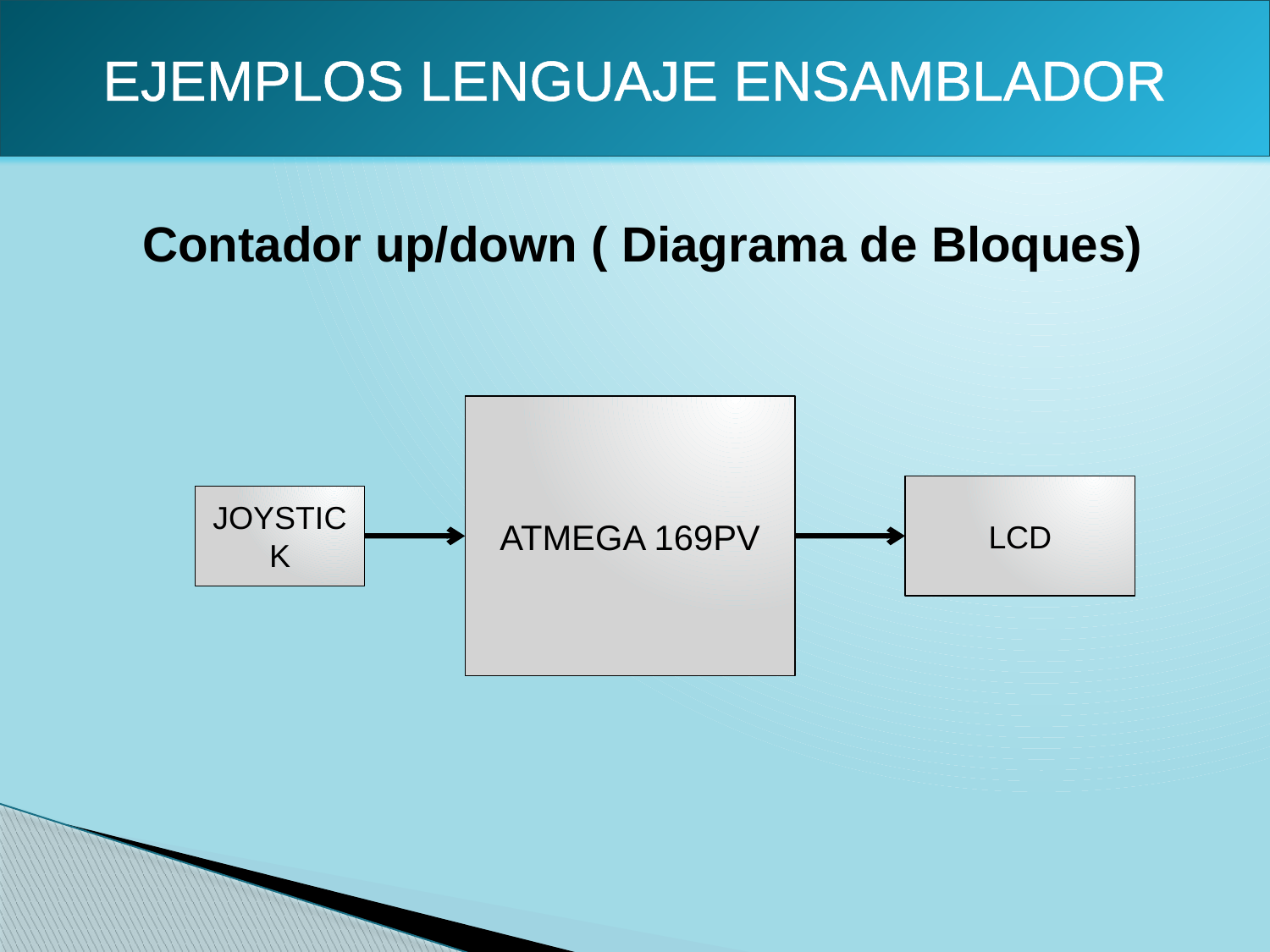

EJEMPLOS LENGUAJE ENSAMBLADOR
Contador up/down ( Diagrama de Bloques)
ATMEGA 169PV
LCD
JOYSTICK